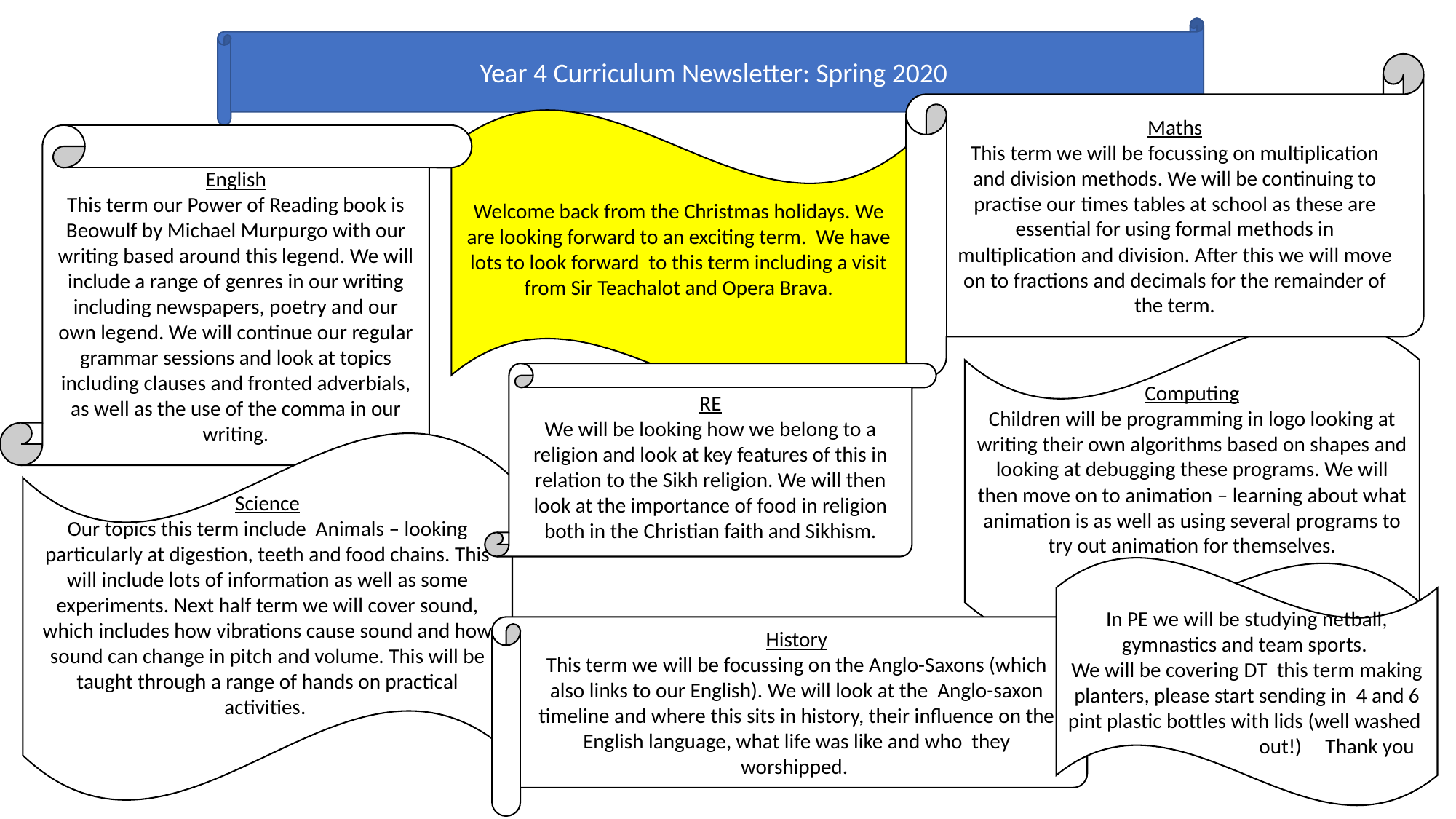

Year 4 Curriculum Newsletter: Spring 2020
Maths
This term we will be focussing on multiplication and division methods. We will be continuing to practise our times tables at school as these are essential for using formal methods in multiplication and division. After this we will move on to fractions and decimals for the remainder of the term.
Welcome back from the Christmas holidays. We are looking forward to an exciting term.  We have lots to look forward  to this term including a visit from Sir Teachalot and Opera Brava.

English
This term our Power of Reading book is Beowulf by Michael Murpurgo with our writing based around this legend. We will include a range of genres in our writing including newspapers, poetry and our own legend. We will continue our regular grammar sessions and look at topics including clauses and fronted adverbials, as well as the use of the comma in our writing.

Computing
Children will be programming in logo looking at writing their own algorithms based on shapes and looking at debugging these programs. We will then move on to animation – learning about what animation is as well as using several programs to try out animation for themselves.

RE
We will be looking how we belong to a religion and look at key features of this in relation to the Sikh religion. We will then look at the importance of food in religion both in the Christian faith and Sikhism.
Science
Our topics this term include  Animals – looking particularly at digestion, teeth and food chains. This will include lots of information as well as some experiments. Next half term we will cover sound, which includes how vibrations cause sound and how sound can change in pitch and volume. This will be taught through a range of hands on practical activities.

In PE we will be studying netball, gymnastics and team sports.
We will be covering DT  this term making planters, please start sending in  4 and 6 pint plastic bottles with lids (well washed                                        out!)     Thank you
History
This term we will be focussing on the Anglo-Saxons (which also links to our English). We will look at the  Anglo-saxon timeline and where this sits in history, their influence on the English language, what life was like and who  they worshipped.